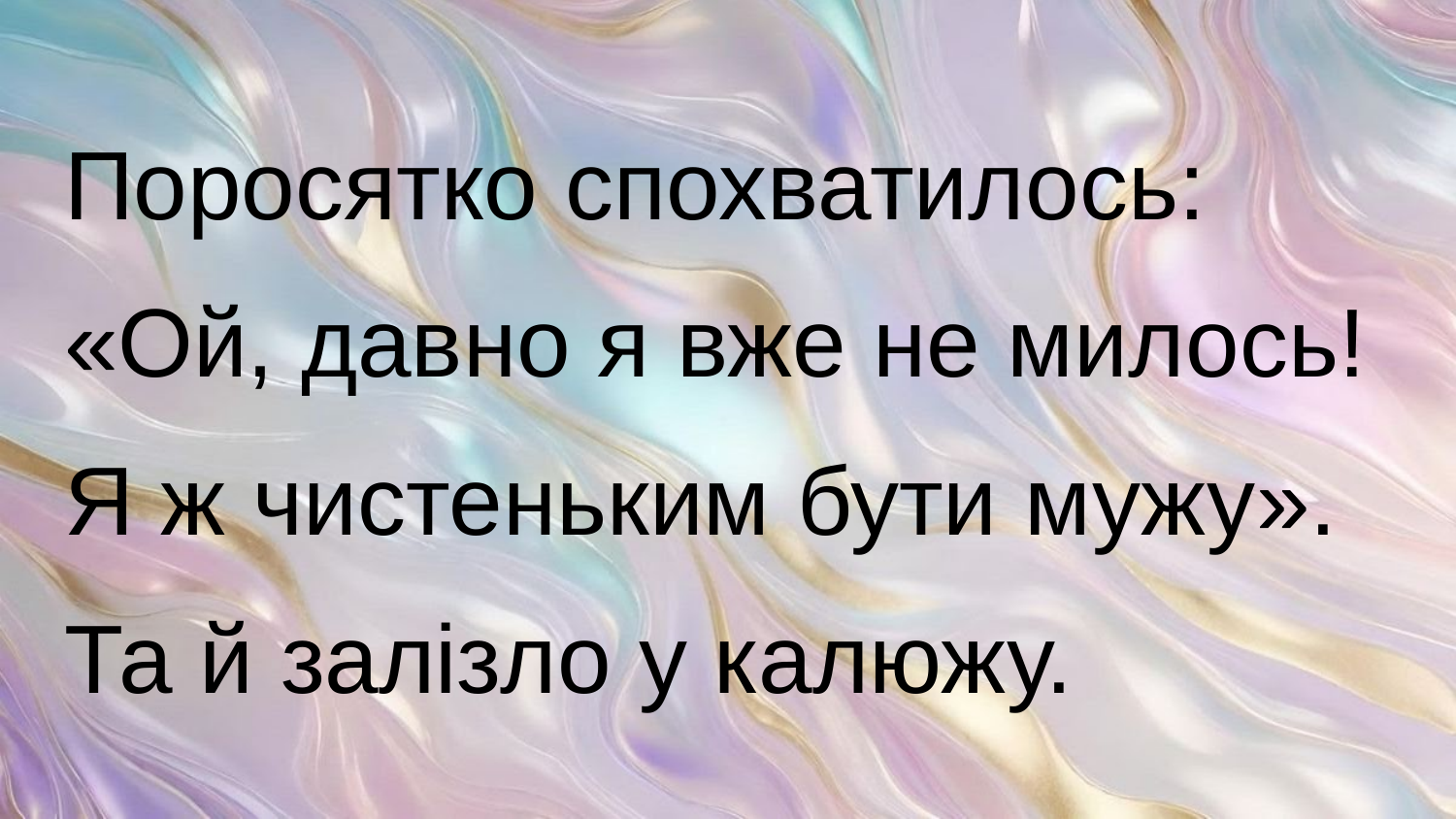

Поросятко спохватилось:
«Ой, давно я вже не милось!
Я ж чистеньким бути мужу».
Та й залізло у калюжу.